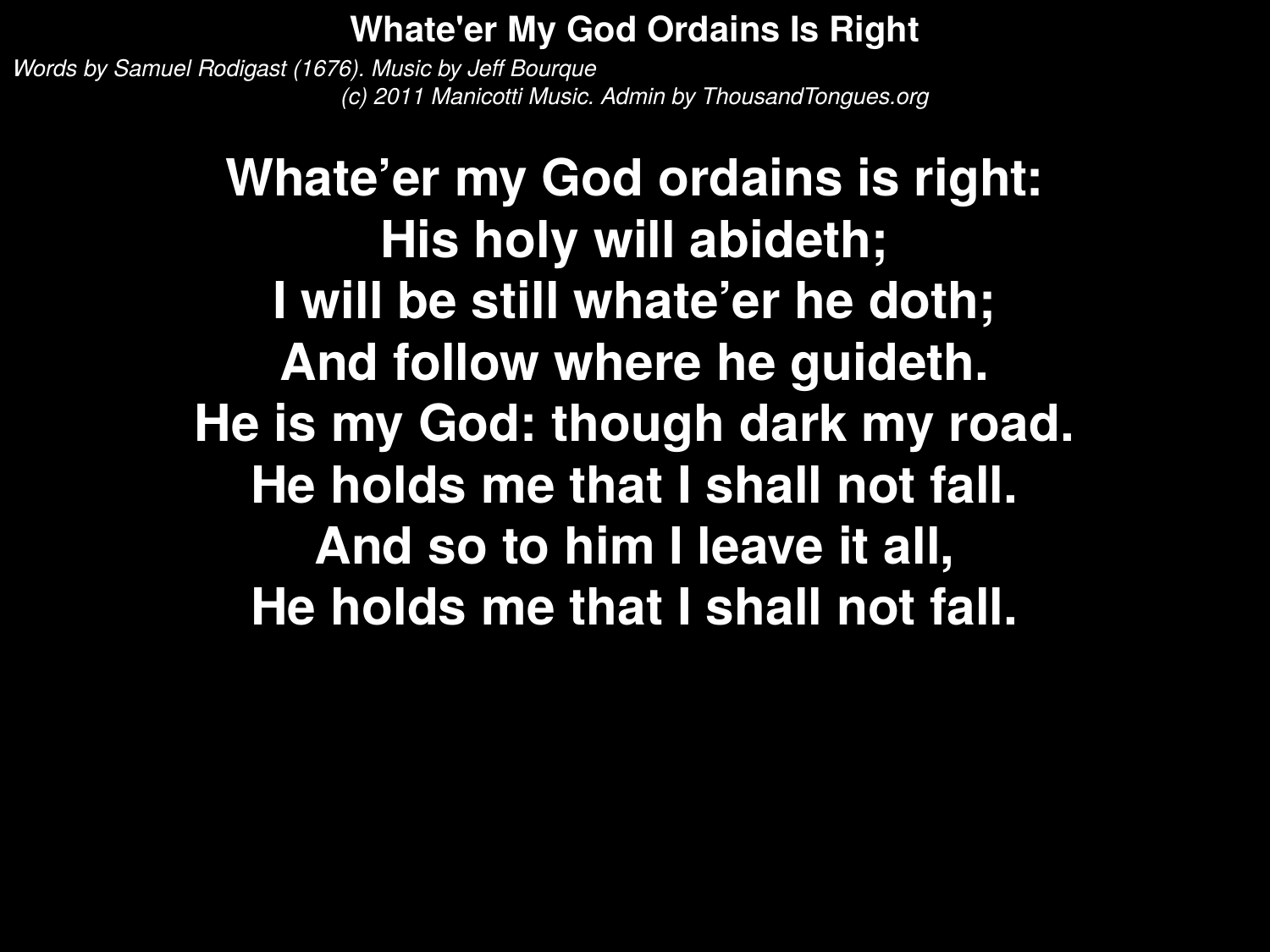

Whate'er My God Ordains Is Right
Words by Samuel Rodigast (1676). Music by Jeff Bourque
(c) 2011 Manicotti Music. Admin by ThousandTongues.org
Whate’er my God ordains is right:
His holy will abideth;
I will be still whate’er he doth;
And follow where he guideth.
He is my God: though dark my road.
He holds me that I shall not fall.
And so to him I leave it all,
He holds me that I shall not fall.